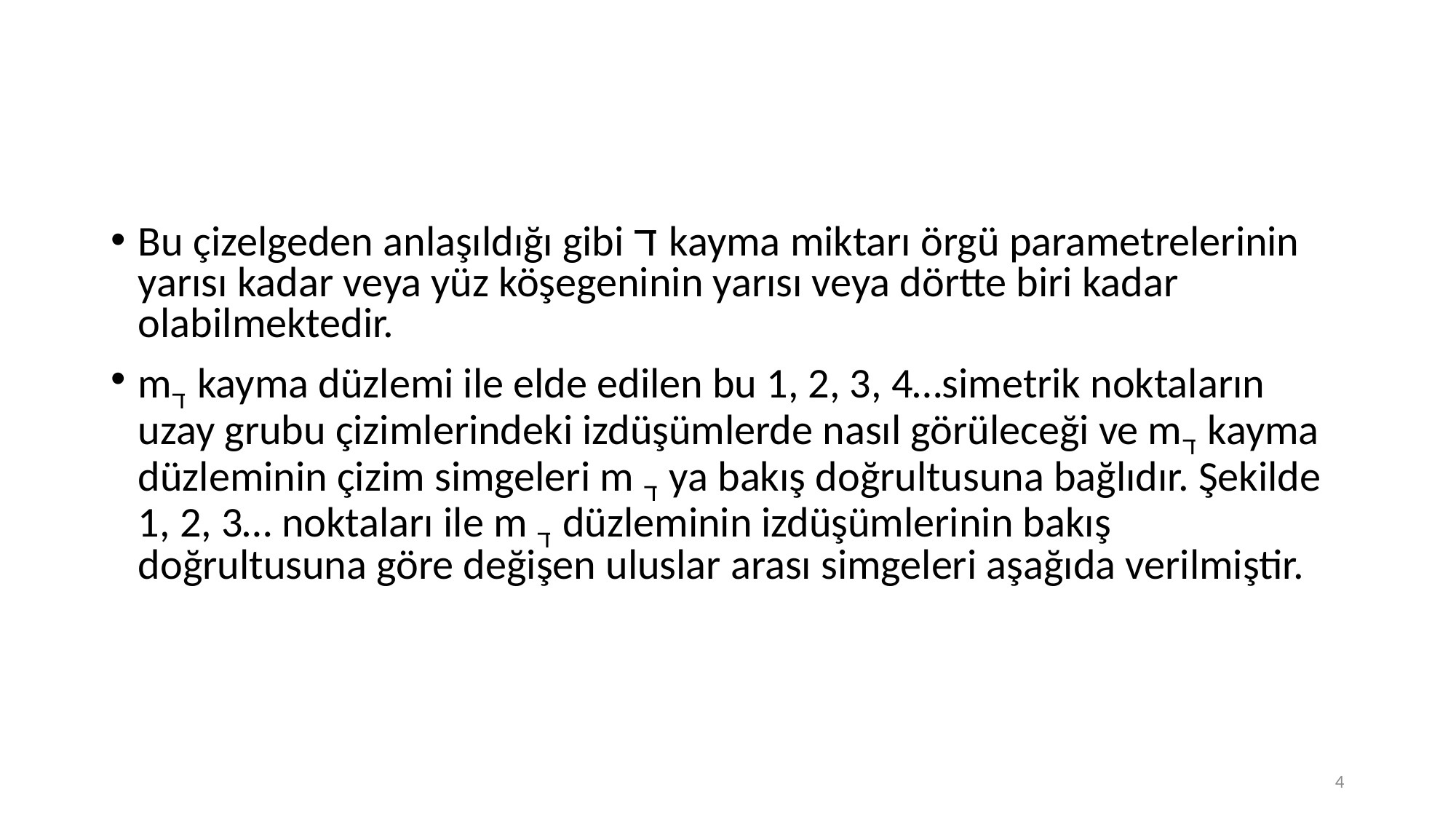

#
Bu çizelgeden anlaşıldığı gibi ד kayma miktarı örgü parametrelerinin yarısı kadar veya yüz köşegeninin yarısı veya dörtte biri kadar olabilmektedir.
mד kayma düzlemi ile elde edilen bu 1, 2, 3, 4…simetrik noktaların uzay grubu çizimlerindeki izdüşümlerde nasıl görüleceği ve mד kayma düzleminin çizim simgeleri m ד ya bakış doğrultusuna bağlıdır. Şekilde 1, 2, 3… noktaları ile m ד düzleminin izdüşümlerinin bakış doğrultusuna göre değişen uluslar arası simgeleri aşağıda verilmiştir.
4